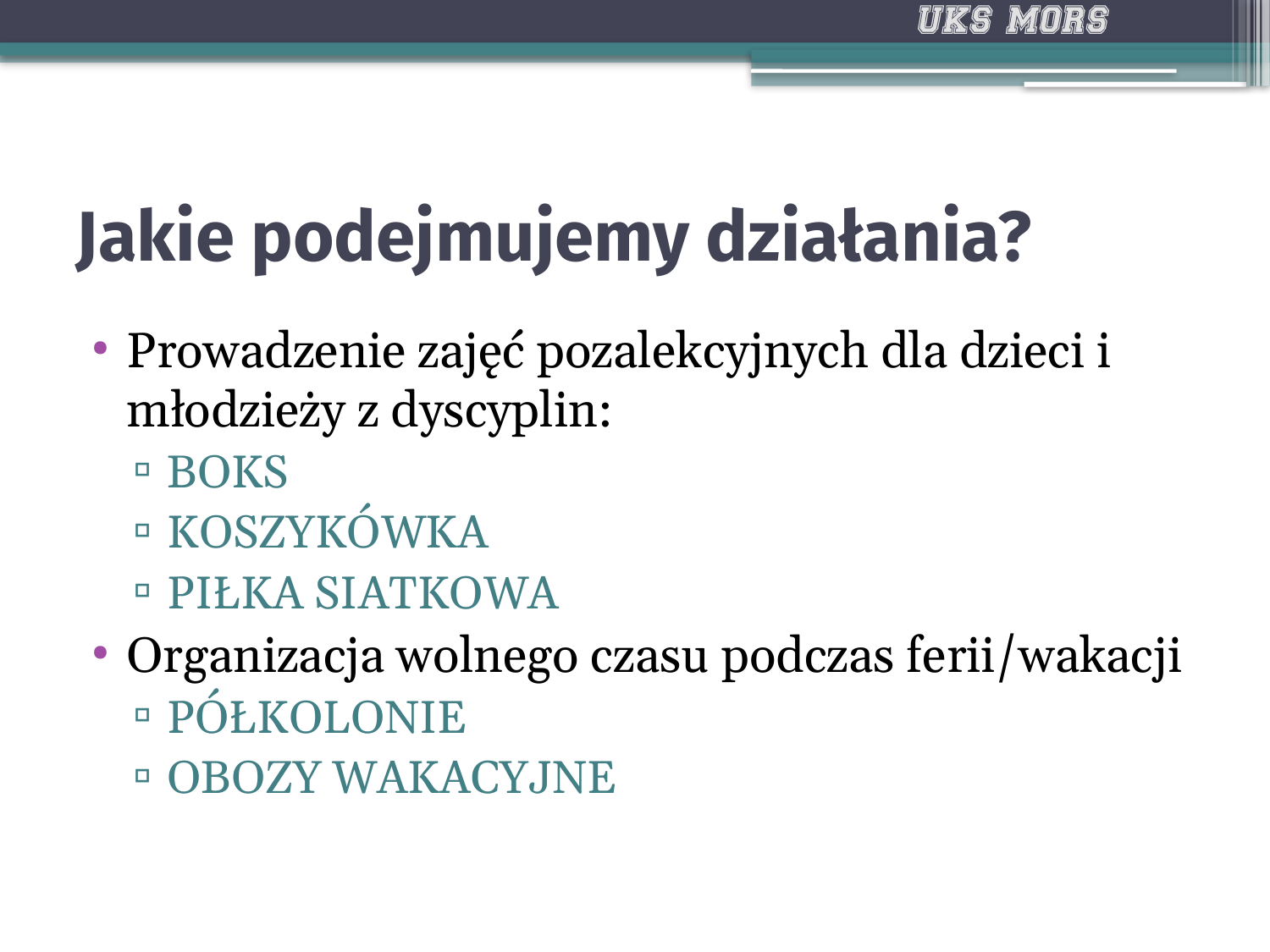

# Jakie podejmujemy działania?
Prowadzenie zajęć pozalekcyjnych dla dzieci i młodzieży z dyscyplin:
BOKS
KOSZYKÓWKA
PIŁKA SIATKOWA
Organizacja wolnego czasu podczas ferii/wakacji
PÓŁKOLONIE
OBOZY WAKACYJNE